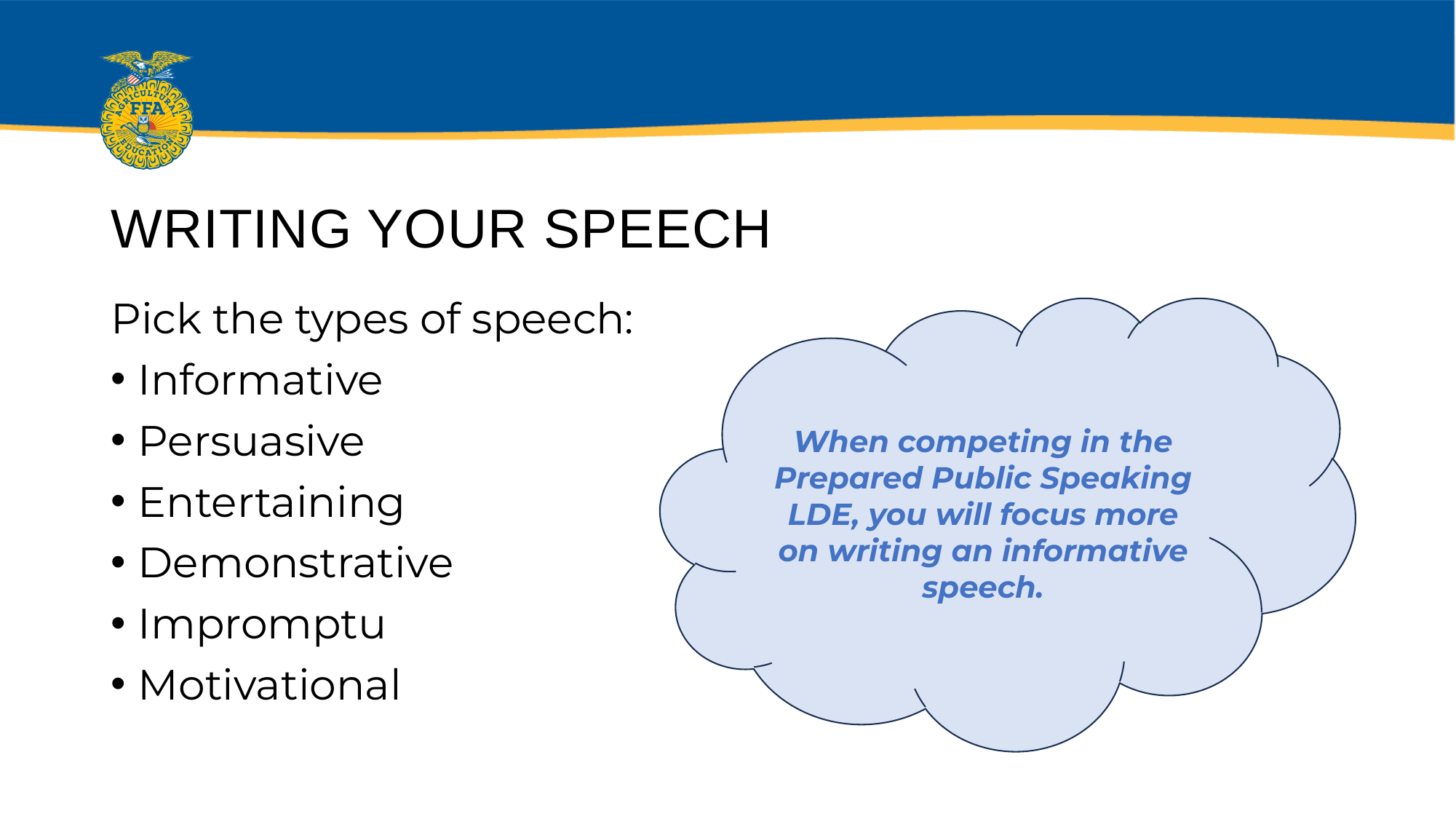

# Writing your speech
Pick the types of speech:
Informative
Persuasive
Entertaining
Demonstrative
Impromptu
Motivational
When competing in the Prepared Public Speaking LDE, you will focus more on writing an informative speech.